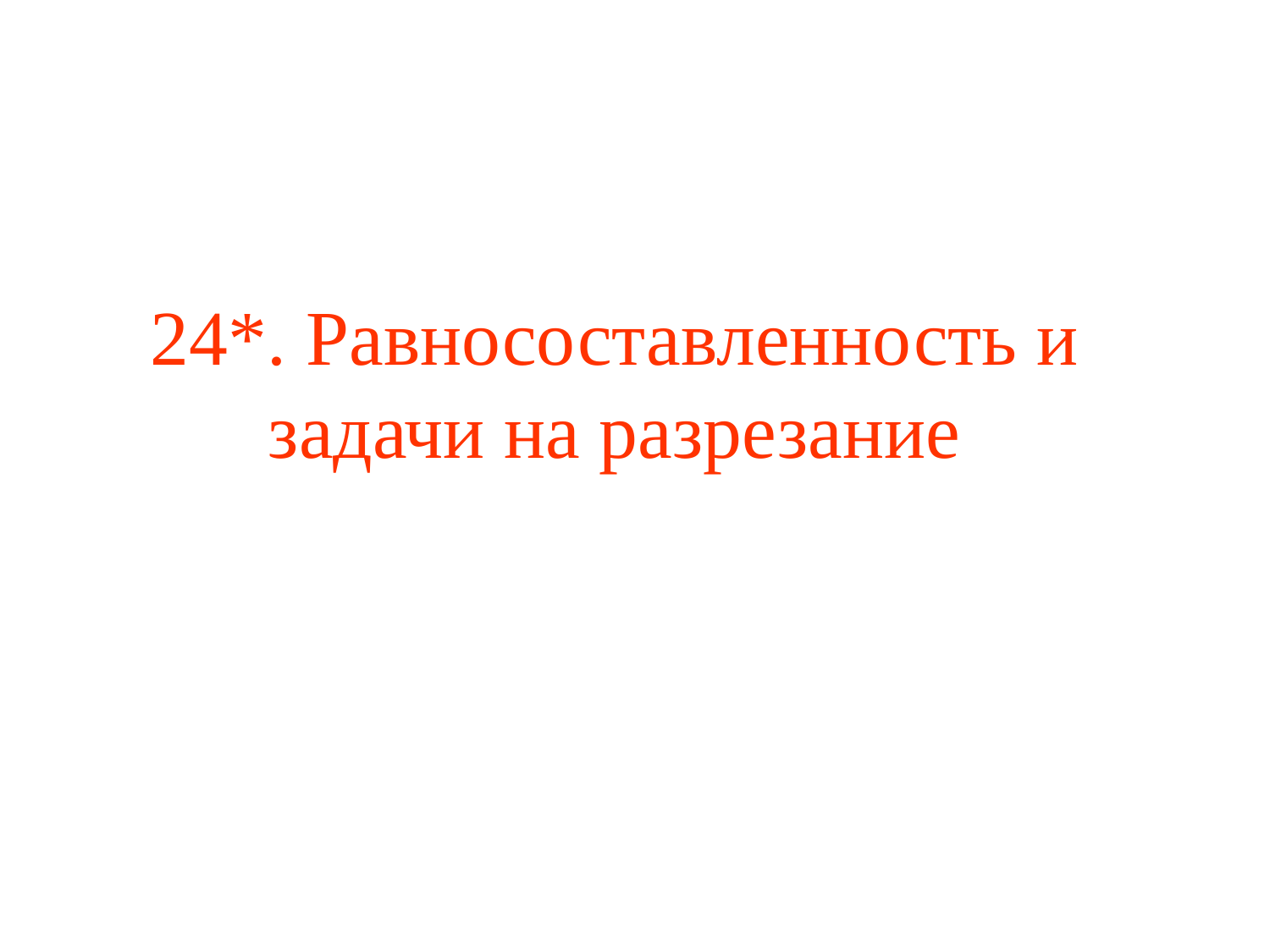

# 24*. Равносоставленность и задачи на разрезание